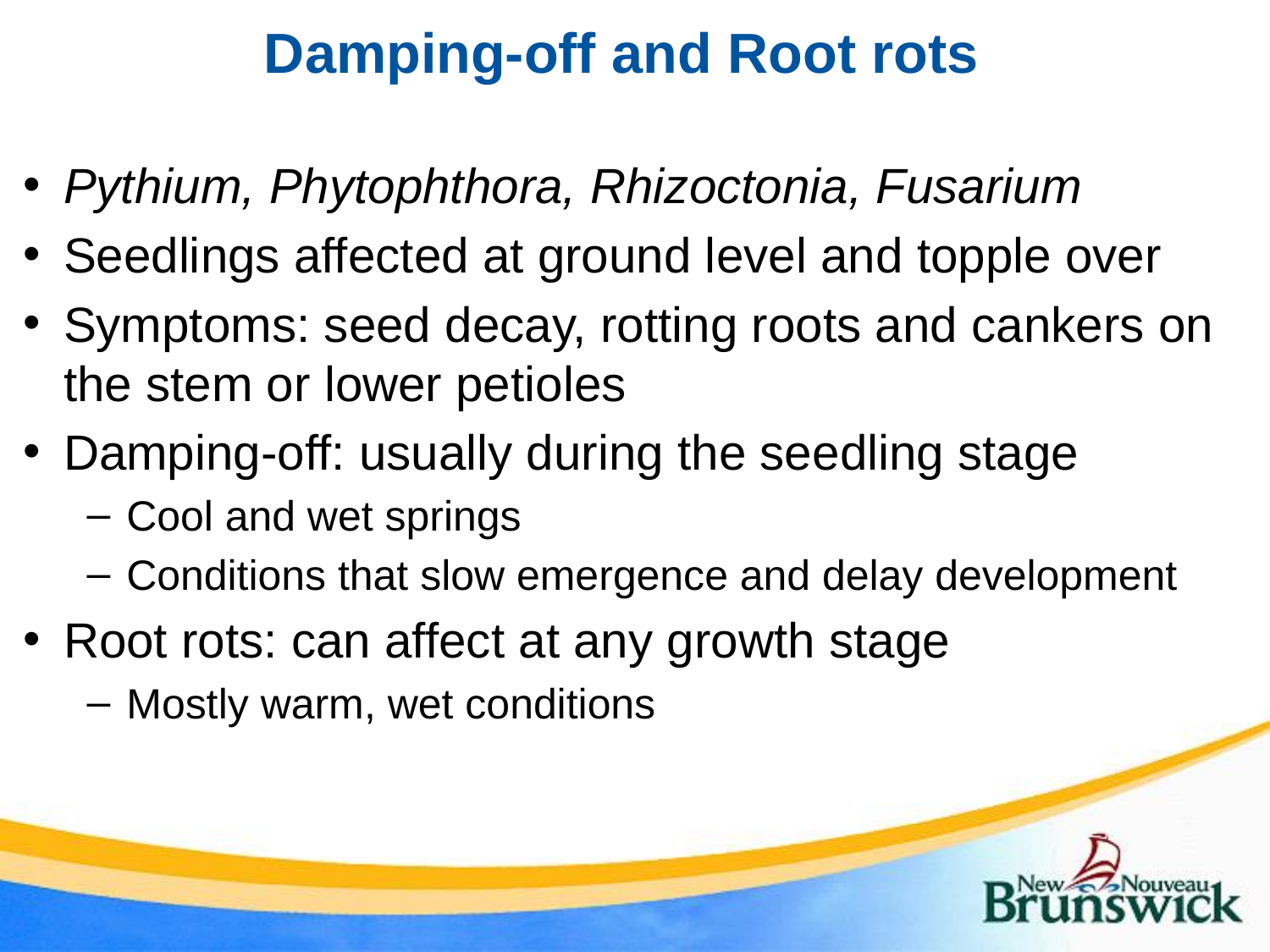

# Damping-off and Root rots
Pythium, Phytophthora, Rhizoctonia, Fusarium
Seedlings affected at ground level and topple over
Symptoms: seed decay, rotting roots and cankers on the stem or lower petioles
Damping-off: usually during the seedling stage
Cool and wet springs
Conditions that slow emergence and delay development
Root rots: can affect at any growth stage
Mostly warm, wet conditions